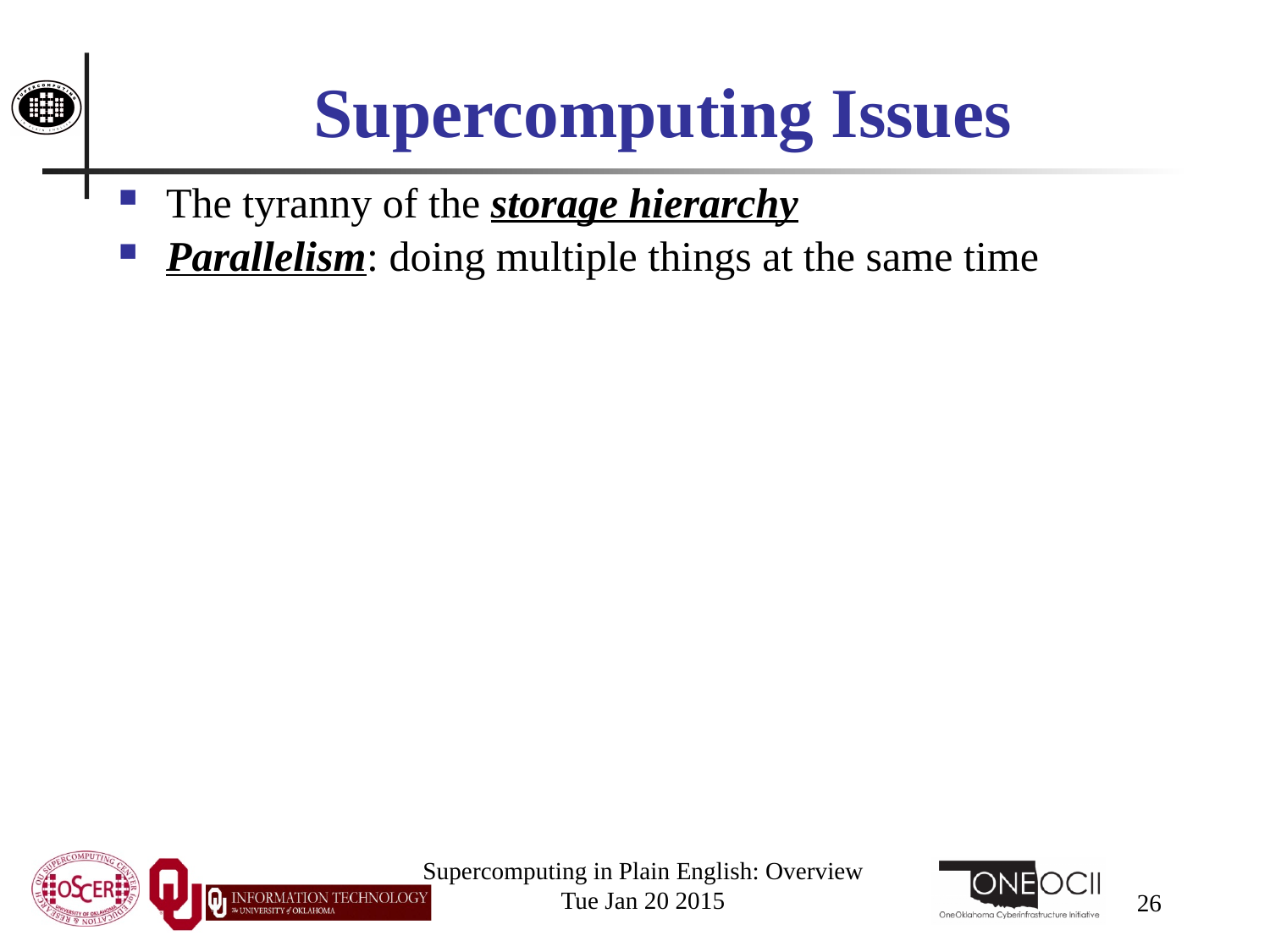

# Supercomputing Issues
The tyranny of the storage hierarchy
Parallelism: doing multiple things at the same time
Supercomputing in Plain English: Overview
Tue Jan 20 2015
26